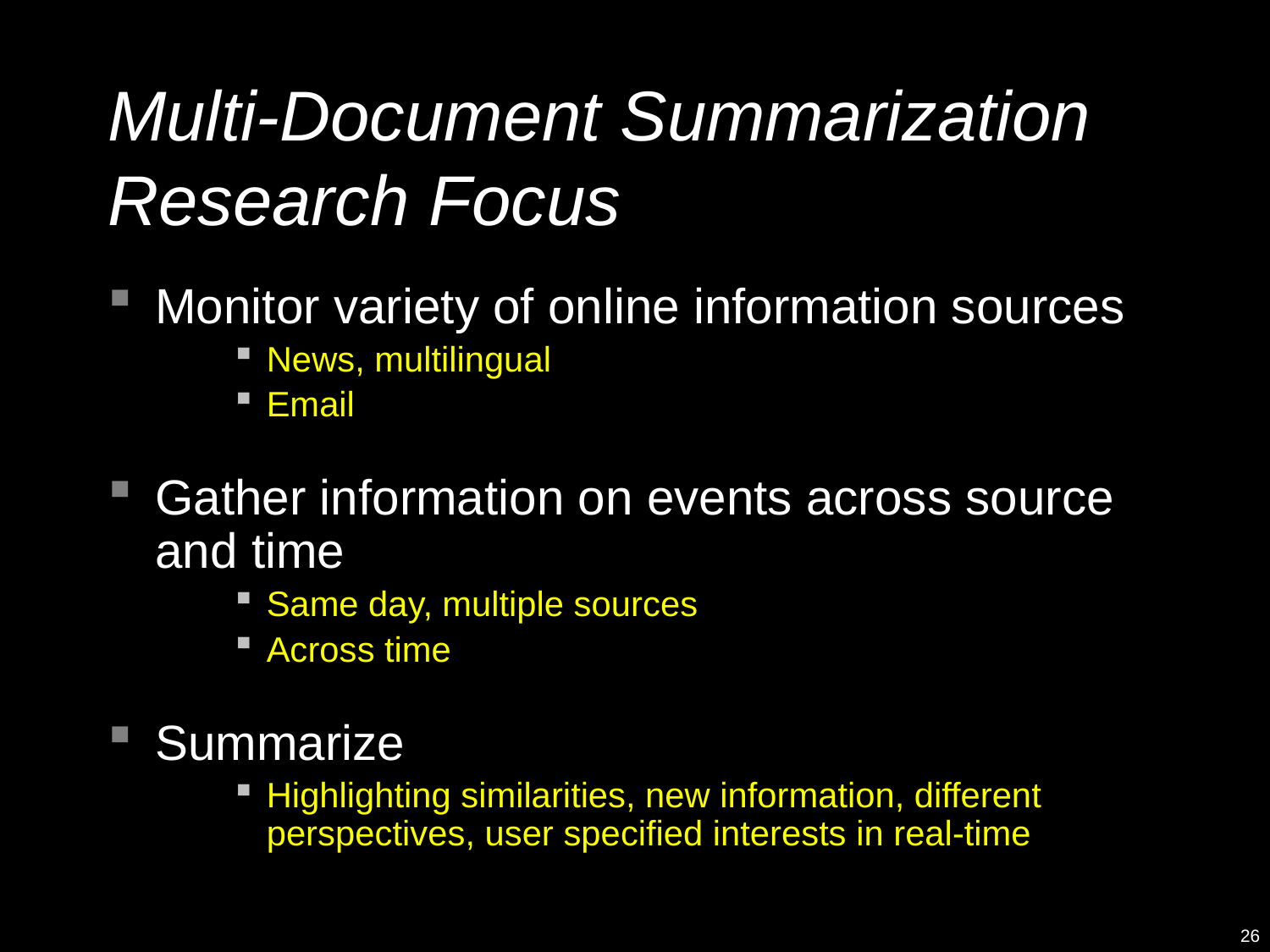

# Multi-Document Summarization Research Focus
Monitor variety of online information sources
News, multilingual
Email
Gather information on events across source and time
Same day, multiple sources
Across time
Summarize
Highlighting similarities, new information, different perspectives, user specified interests in real-time